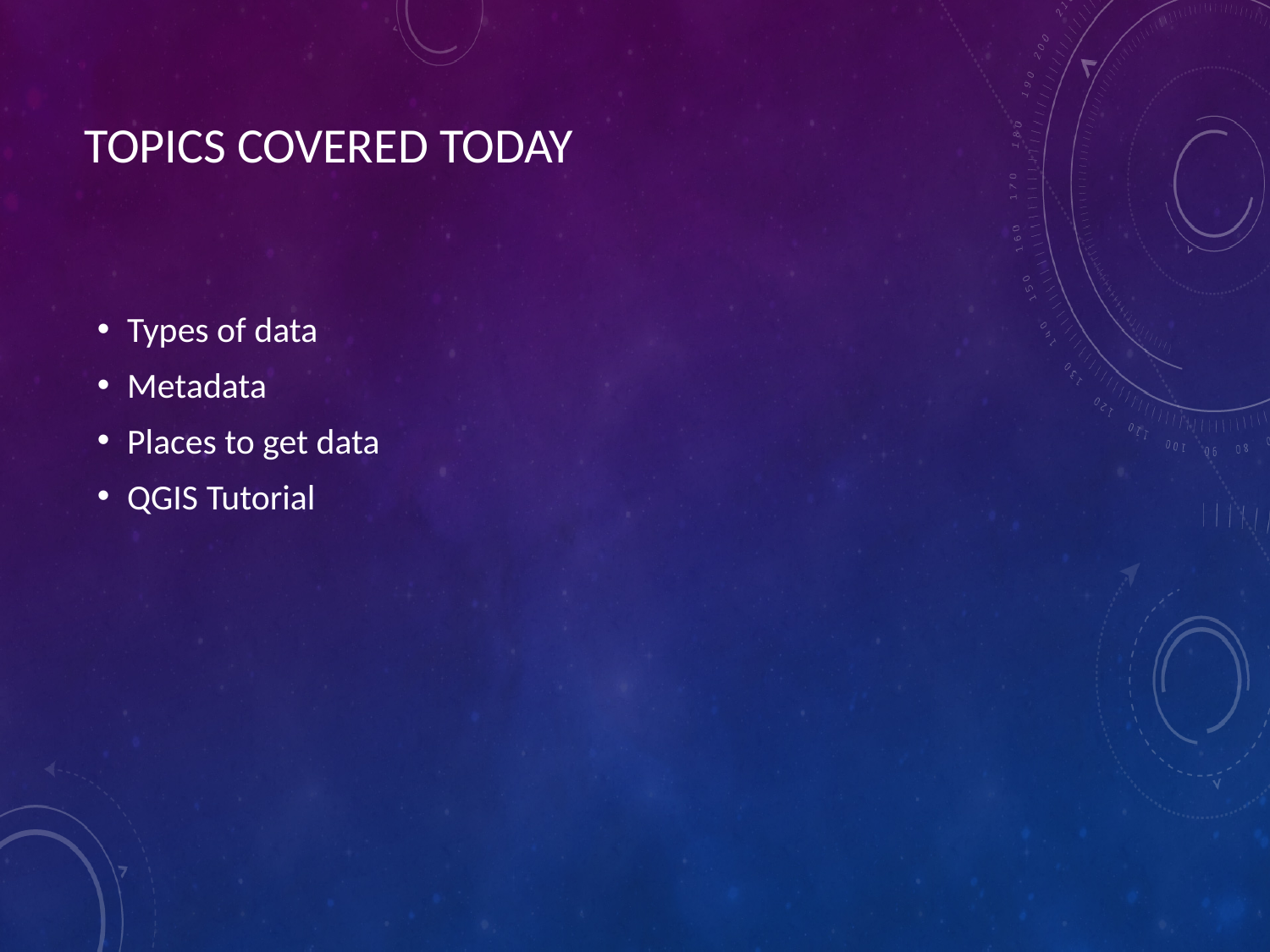

# Topics Covered Today
Types of data
Metadata
Places to get data
QGIS Tutorial